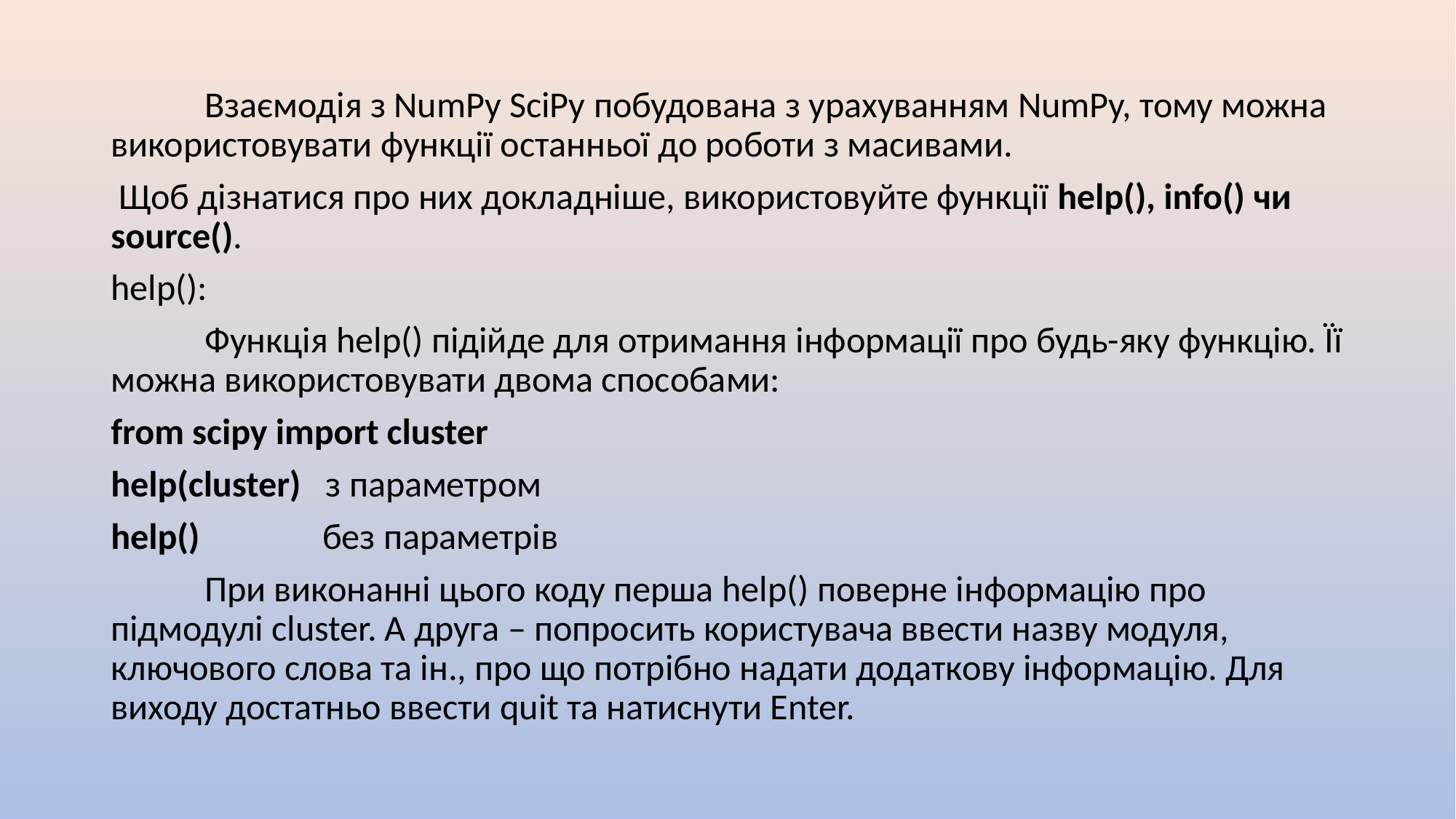

Взаємодія з NumPy SciPy побудована з урахуванням NumPy, тому можна використовувати функції останньої до роботи з масивами.
 Щоб дізнатися про них докладніше, використовуйте функції help(), info() чи source().
help():
	Функція help() підійде для отримання інформації про будь-яку функцію. Її можна використовувати двома способами:
from scipy import cluster
help(cluster)   з параметром
help()               без параметрів
	При виконанні цього коду перша help() поверне інформацію про підмодулі cluster. А друга – попросить користувача ввести назву модуля, ключового слова та ін., про що потрібно надати додаткову інформацію. Для виходу достатньо ввести quit та натиснути Enter.